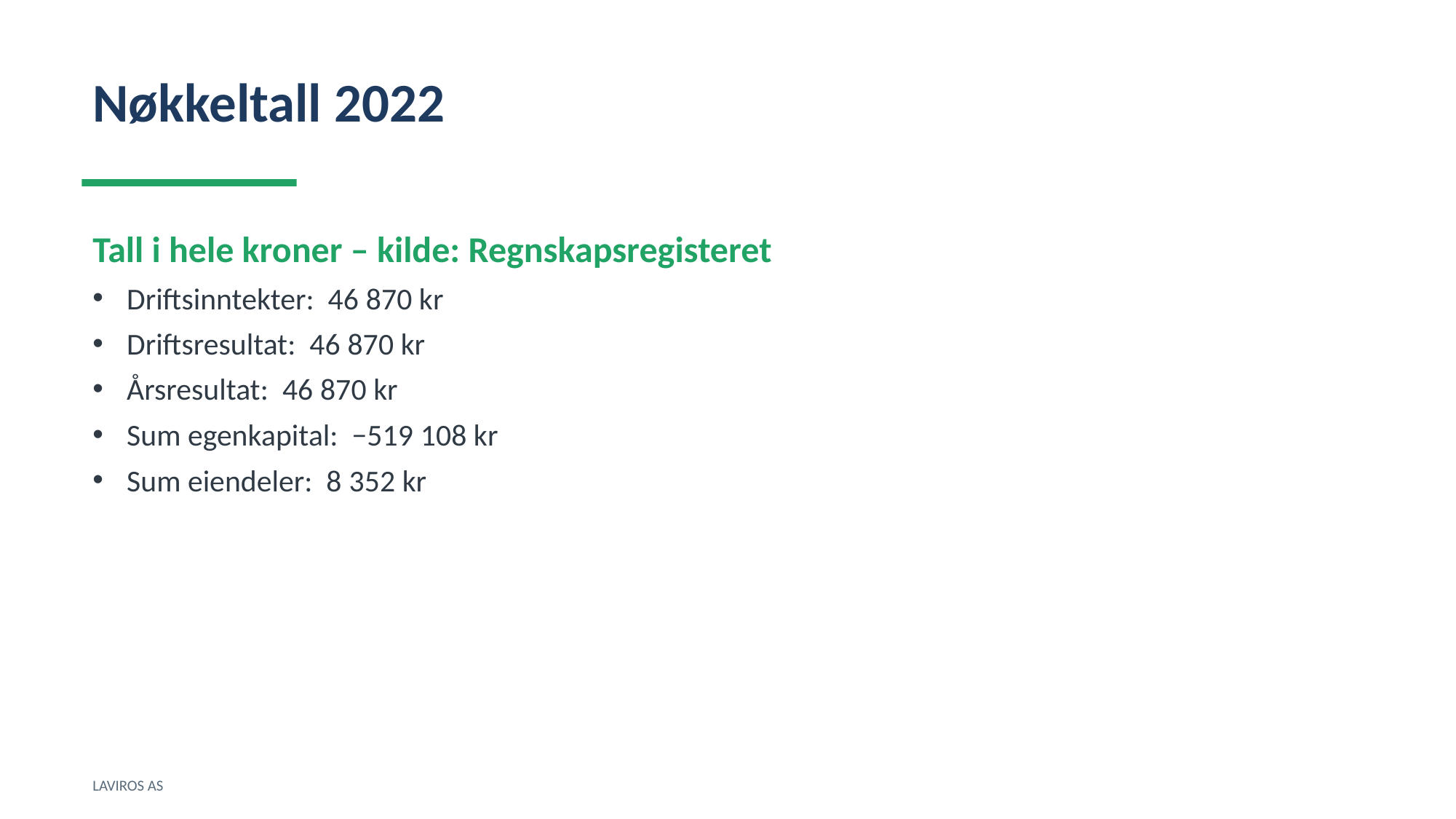

Nøkkeltall 2022

Tall i hele kroner – kilde: Regnskapsregisteret
Driftsinntekter:  46 870 kr
Driftsresultat:  46 870 kr
Årsresultat:  46 870 kr
Sum egenkapital:  −519 108 kr
Sum eiendeler:  8 352 kr
LAVIROS AS